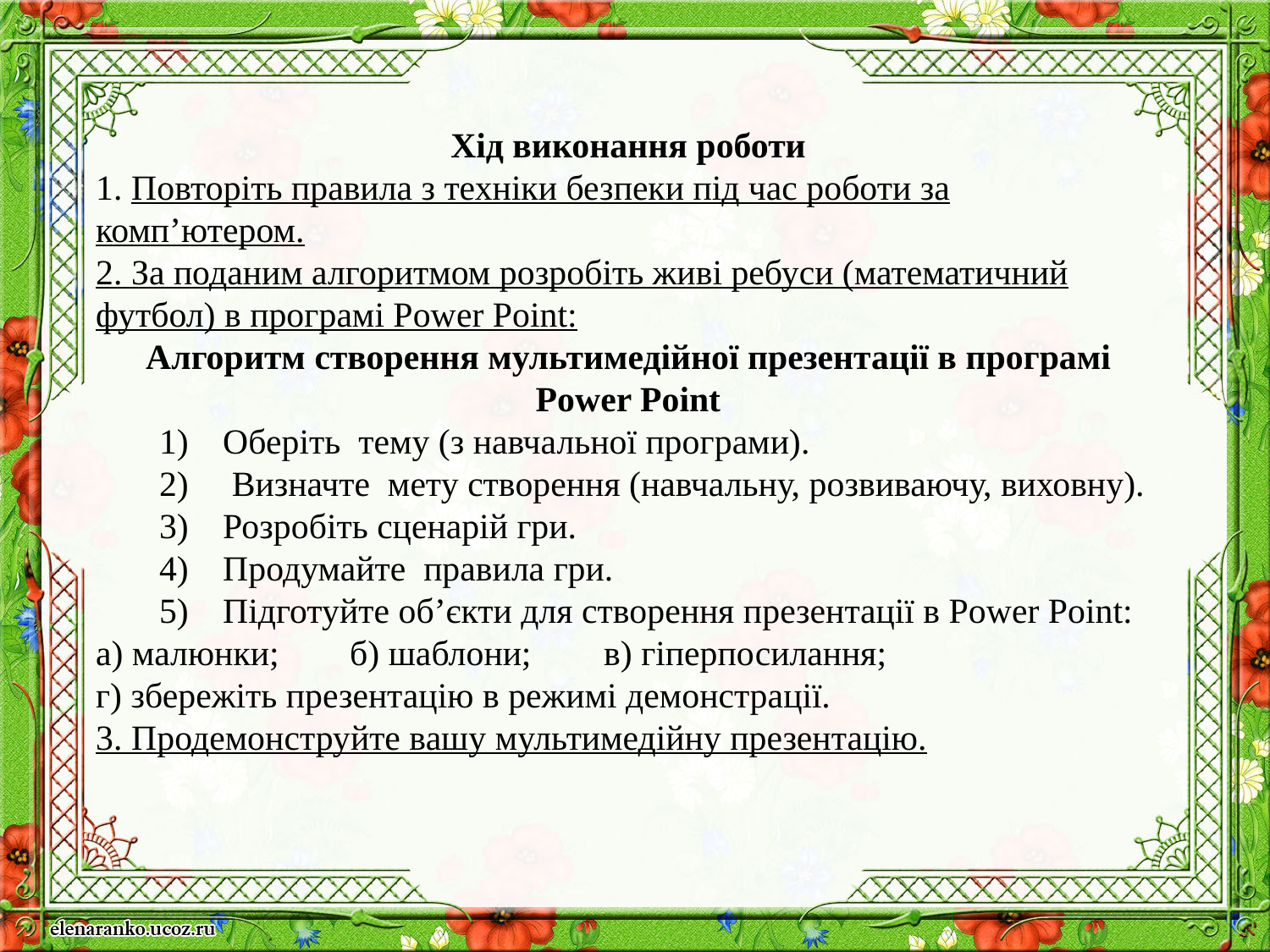

Хід виконання роботи
1. Повторіть правила з техніки безпеки під час роботи за комп’ютером.
2. За поданим алгоритмом розробіть живі ребуси (математичний футбол) в програмі Power Point:
Алгоритм створення мультимедійної презентації в програмі Power Point
Оберіть  тему (з навчальної програми).
 Визначте  мету створення (навчальну, розвиваючу, виховну).
Розробіть сценарій гри.
Продумайте  правила гри.
Підготуйте об’єкти для створення презентації в Power Point:
а) малюнки;	б) шаблони;	в) гіперпосилання;
г) збережіть презентацію в режимі демонстрації.
3. Продемонструйте вашу мультимедійну презентацію.